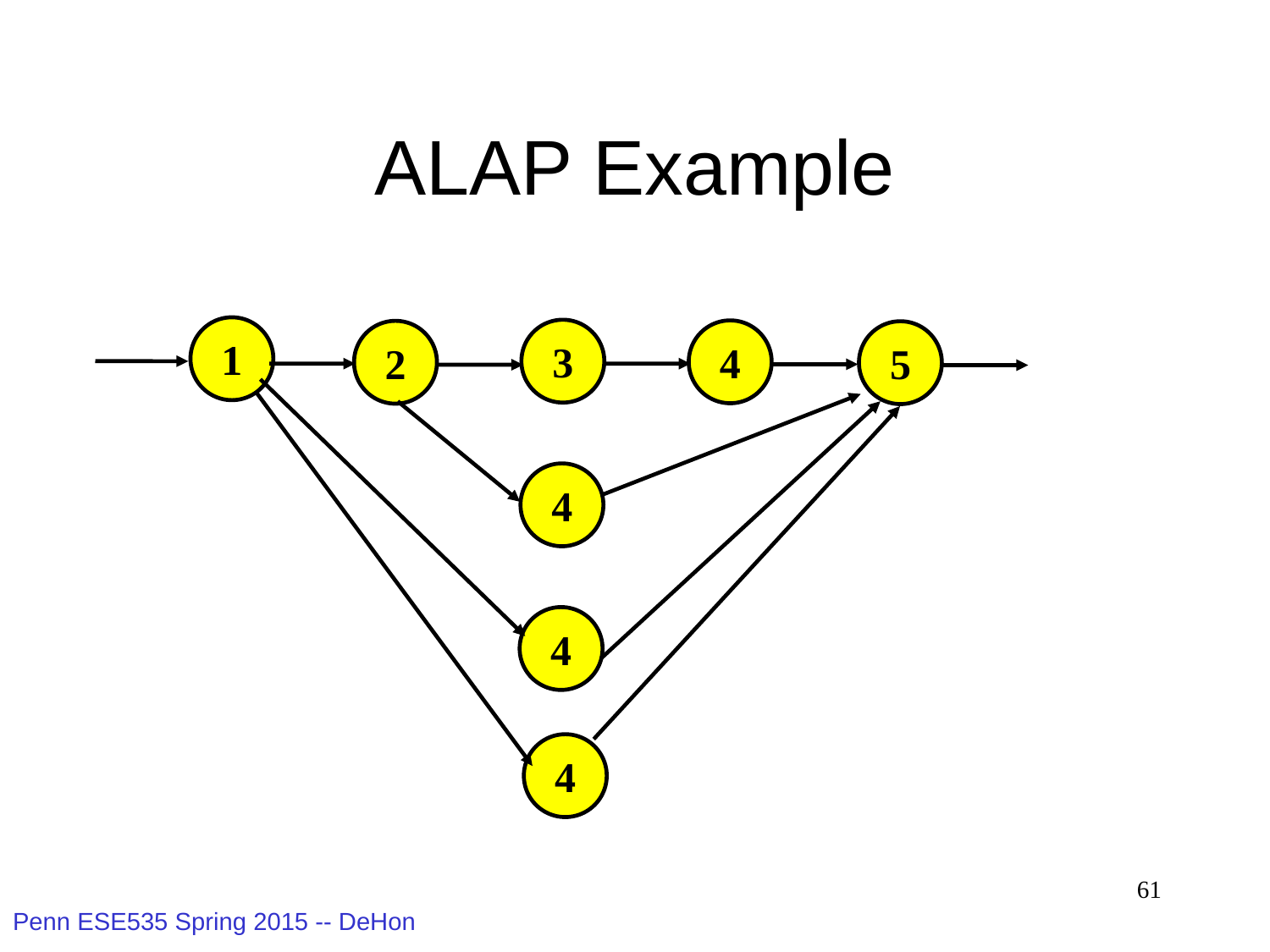

# ALAP Example
1
3
4
2
5

4
4
4
61
Penn ESE535 Spring 2015 -- DeHon